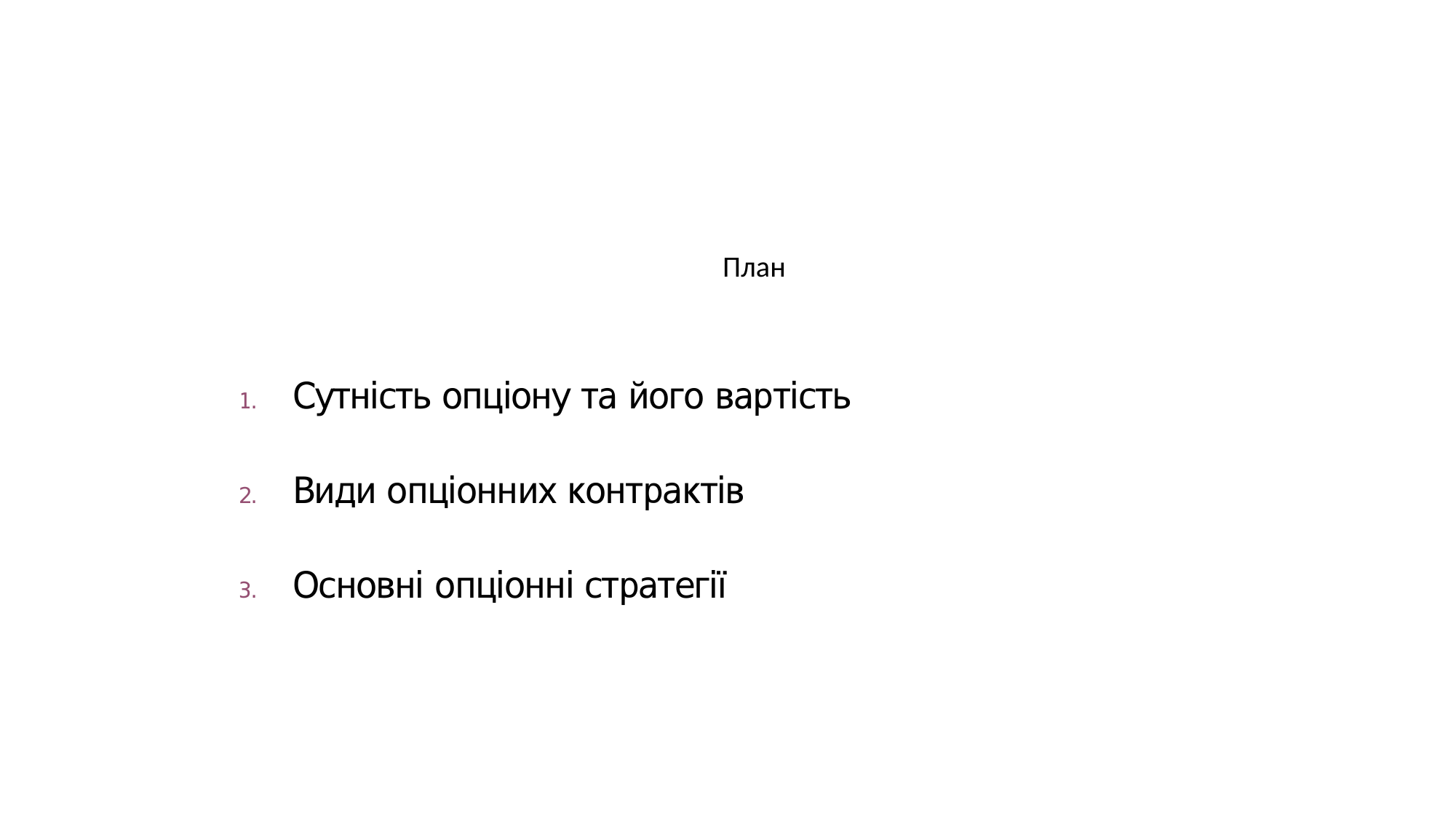

# План
Сутність опціону та його вартість
Види опціонних контрактів
Основні опціонні стратегії